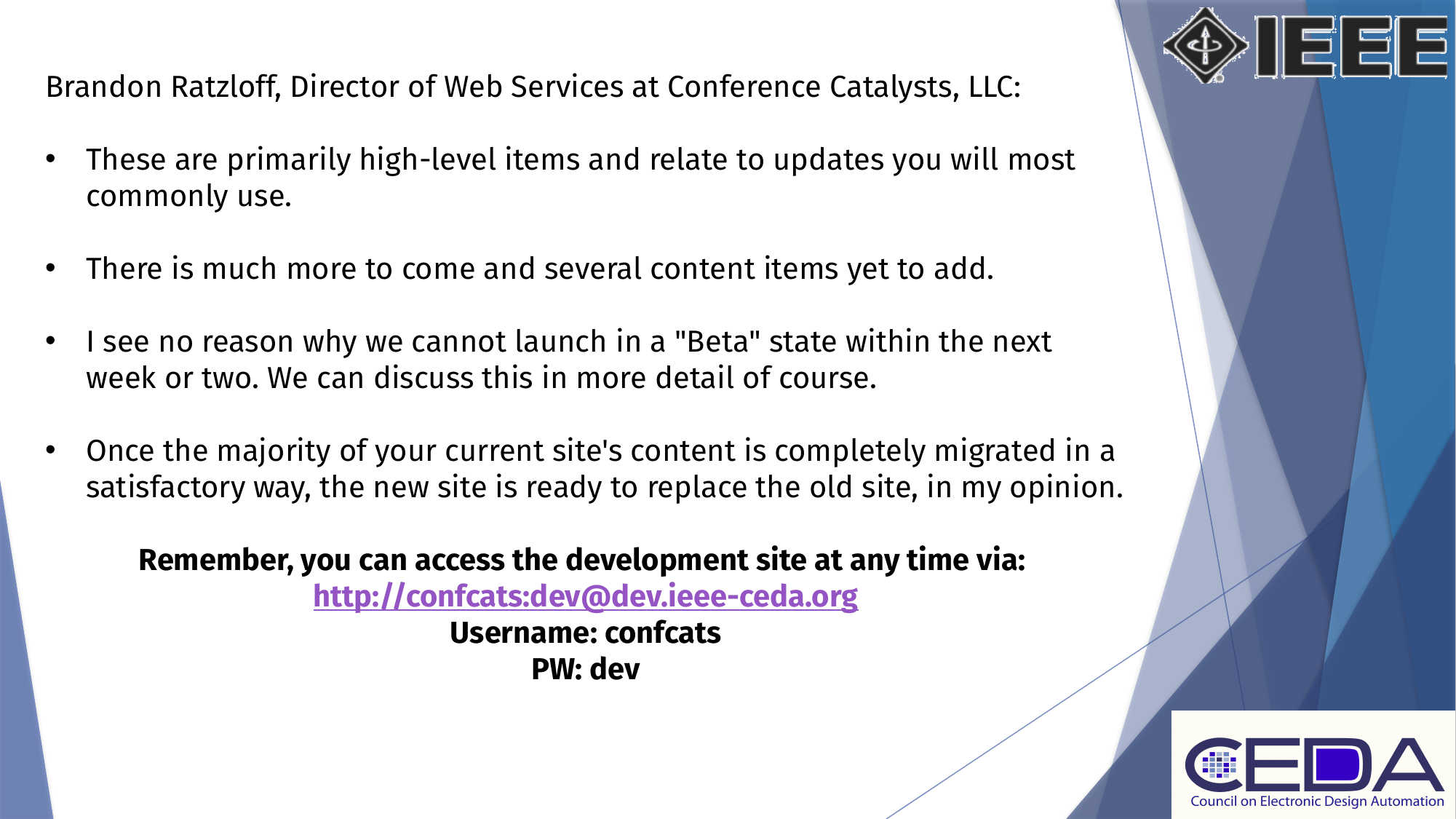

Brandon Ratzloff, Director of Web Services at Conference Catalysts, LLC:

These are primarily high-level items and relate to updates you will most commonly use.

There is much more to come and several content items yet to add.

I see no reason why we cannot launch in a "Beta" state within the next week or two. We can discuss this in more detail of course.

Once the majority of your current site's content is completely migrated in a satisfactory way, the new site is ready to replace the old site, in my opinion.

Remember, you can access the development site at any time via: http://confcats:dev@dev.ieee-ceda.org
Username: confcats
PW: dev